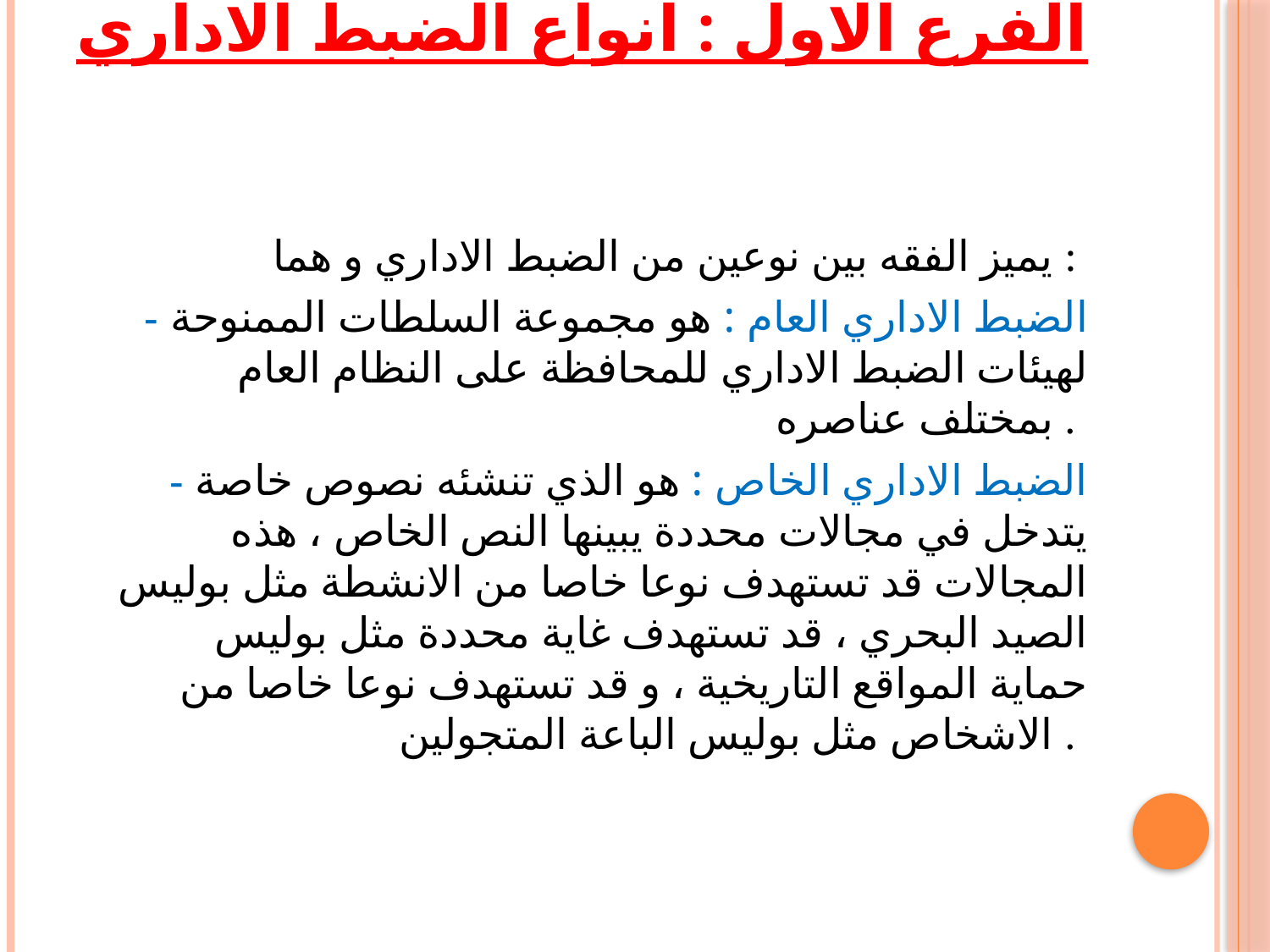

# الفرع الاول : انواع الضبط الاداري
يميز الفقه بين نوعين من الضبط الاداري و هما :
- الضبط الاداري العام : هو مجموعة السلطات الممنوحة لهيئات الضبط الاداري للمحافظة على النظام العام بمختلف عناصره .
- الضبط الاداري الخاص : هو الذي تنشئه نصوص خاصة يتدخل في مجالات محددة يبينها النص الخاص ، هذه المجالات قد تستهدف نوعا خاصا من الانشطة مثل بوليس الصيد البحري ، قد تستهدف غاية محددة مثل بوليس حماية المواقع التاريخية ، و قد تستهدف نوعا خاصا من الاشخاص مثل بوليس الباعة المتجولين .